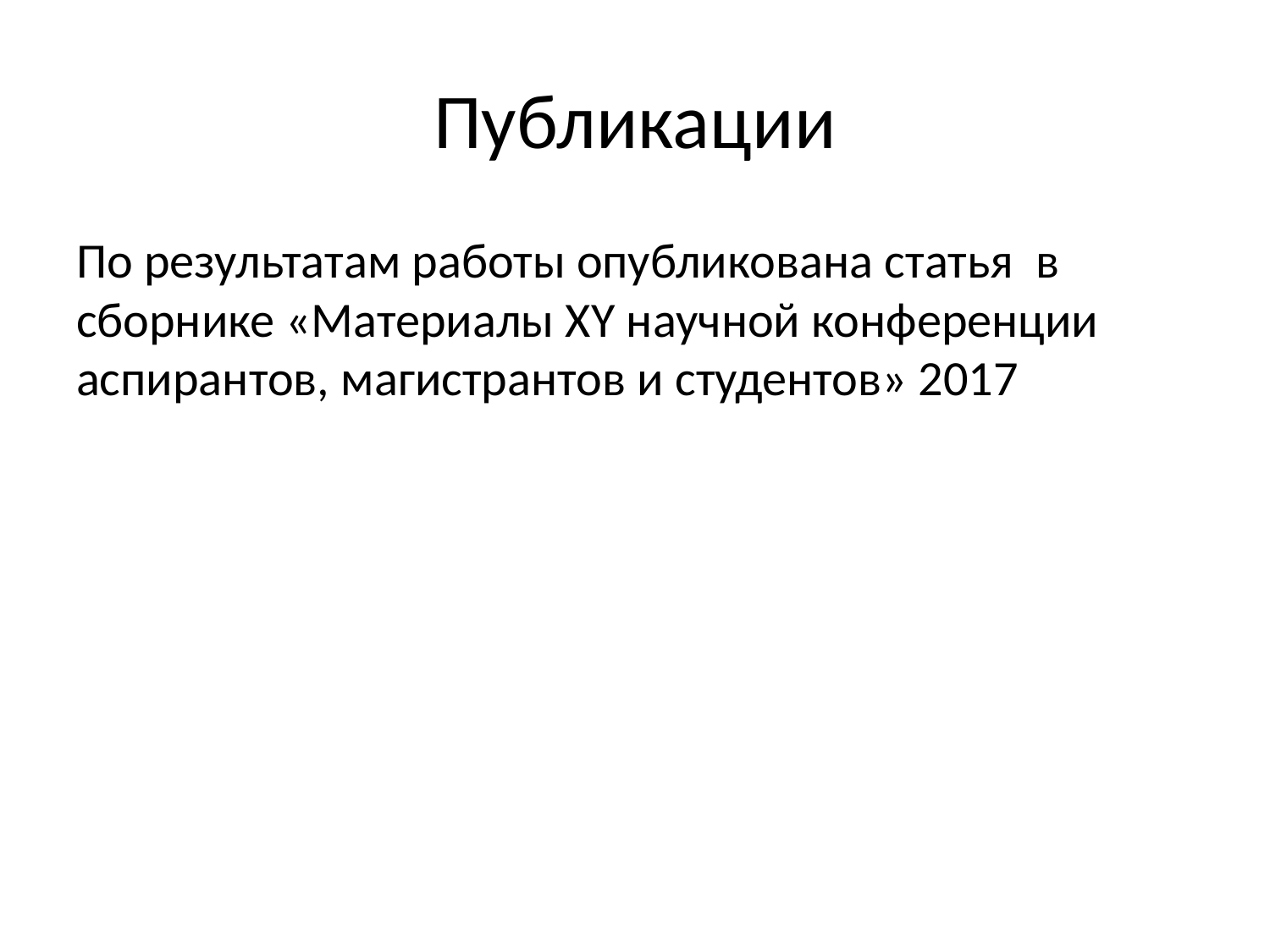

# Публикации
По результатам работы опубликована статья  в сборнике «Материалы XY научной конференции аспирантов, магистрантов и студентов» 2017